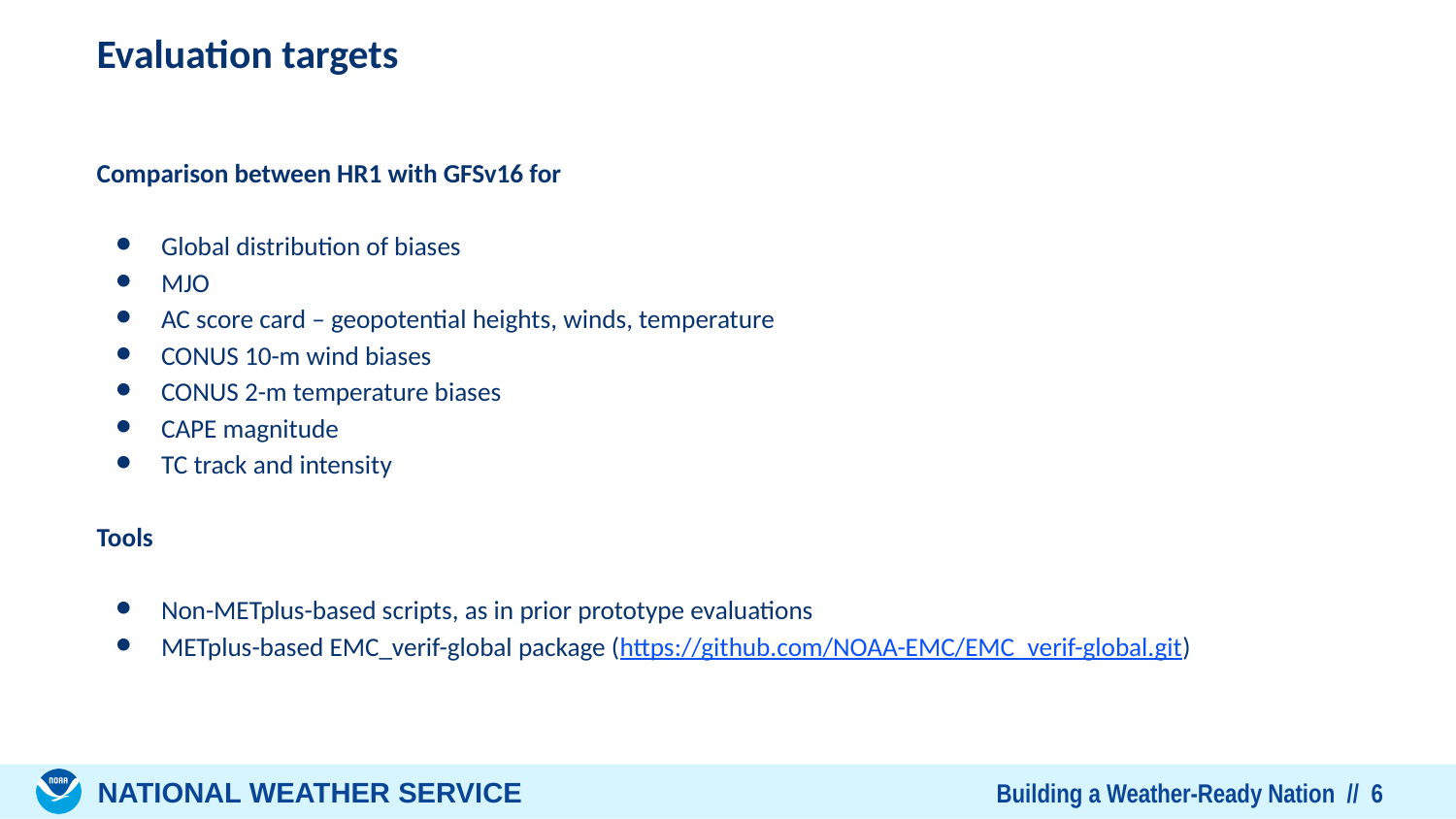

# Evaluation targets
Comparison between HR1 with GFSv16 for

Global distribution of biases
MJO
AC score card – geopotential heights, winds, temperature
CONUS 10-m wind biases
CONUS 2-m temperature biases
CAPE magnitude
TC track and intensity

Tools

Non-METplus-based scripts, as in prior prototype evaluations
METplus-based EMC_verif-global package (https://github.com/NOAA-EMC/EMC_verif-global.git)